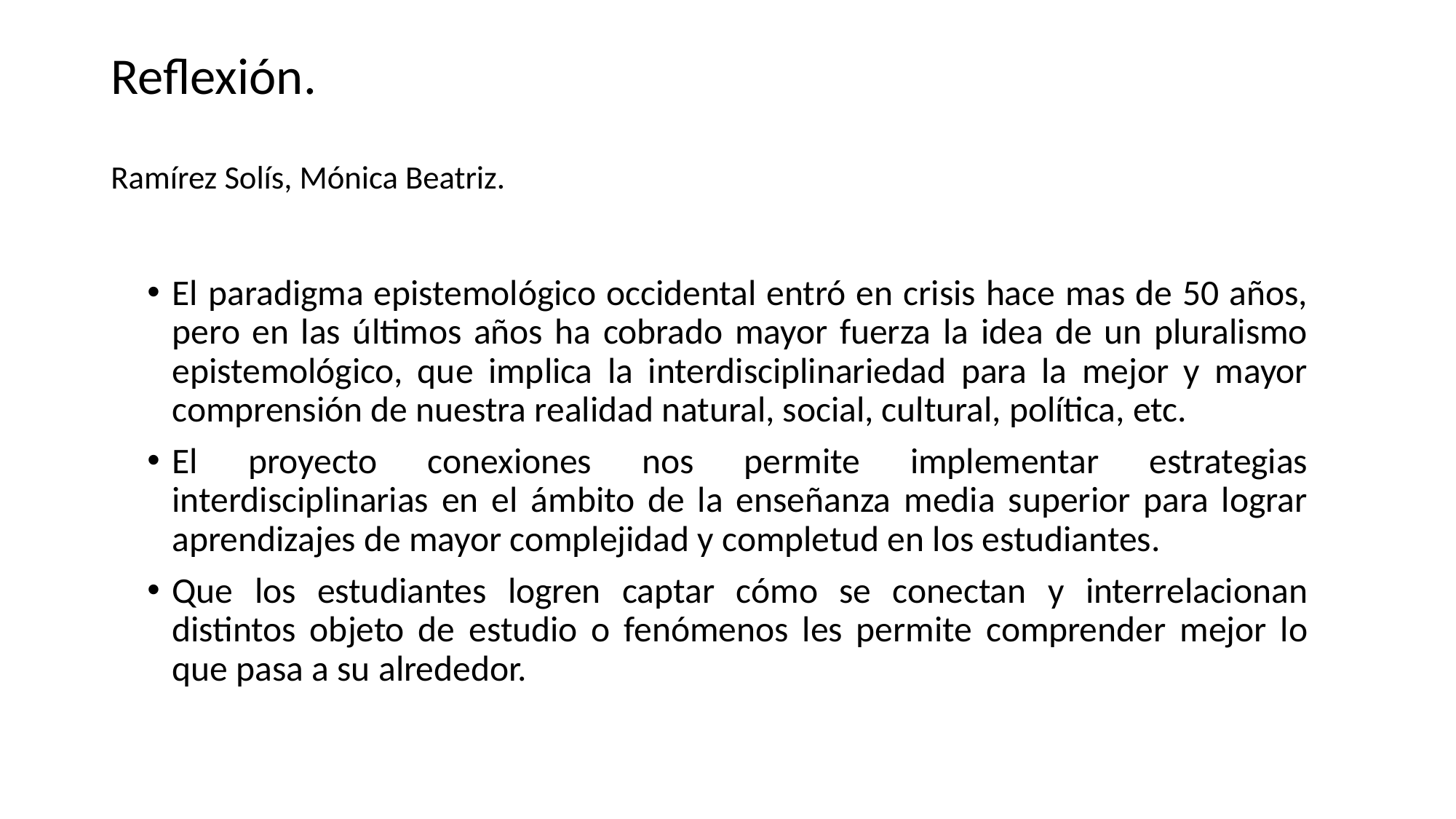

# Reflexión. Ramírez Solís, Mónica Beatriz.
El paradigma epistemológico occidental entró en crisis hace mas de 50 años, pero en las últimos años ha cobrado mayor fuerza la idea de un pluralismo epistemológico, que implica la interdisciplinariedad para la mejor y mayor comprensión de nuestra realidad natural, social, cultural, política, etc.
El proyecto conexiones nos permite implementar estrategias interdisciplinarias en el ámbito de la enseñanza media superior para lograr aprendizajes de mayor complejidad y completud en los estudiantes.
Que los estudiantes logren captar cómo se conectan y interrelacionan distintos objeto de estudio o fenómenos les permite comprender mejor lo que pasa a su alrededor.